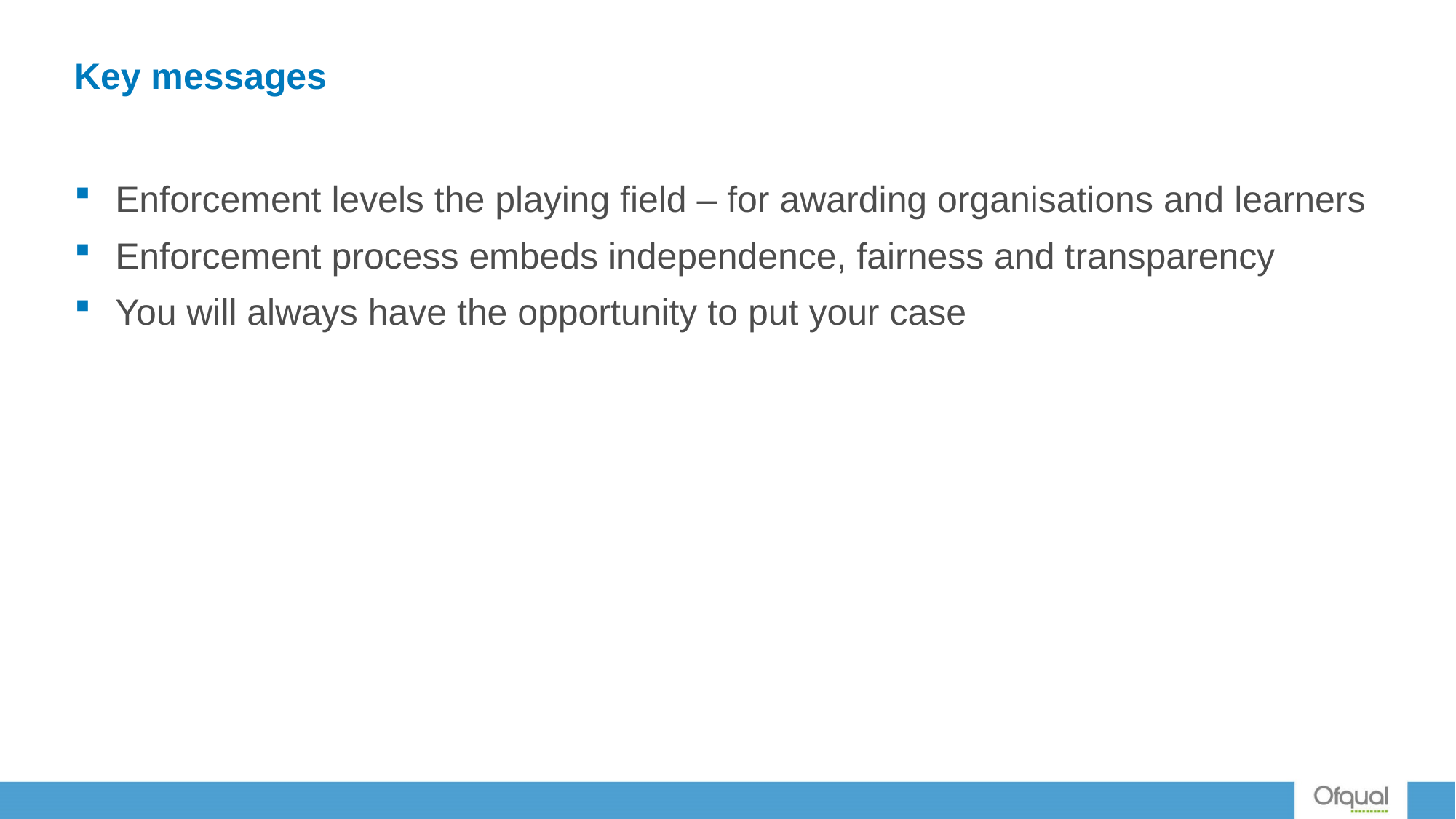

# Key messages
Enforcement levels the playing field – for awarding organisations and learners
Enforcement process embeds independence, fairness and transparency
You will always have the opportunity to put your case